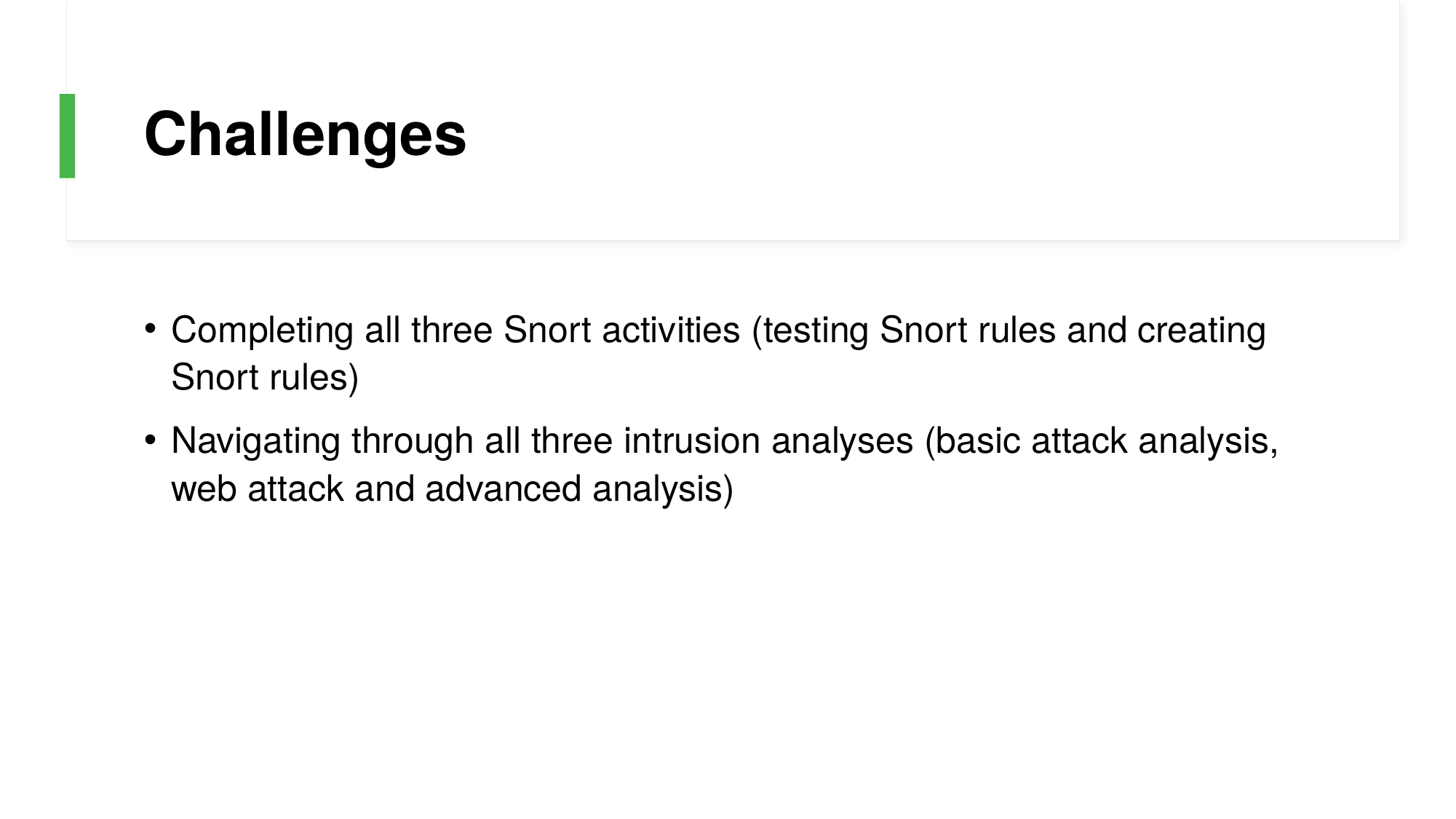

# Challenges
Completing all three Snort activities (testing Snort rules and creating Snort rules)
Navigating through all three intrusion analyses (basic attack analysis, web attack and advanced analysis)